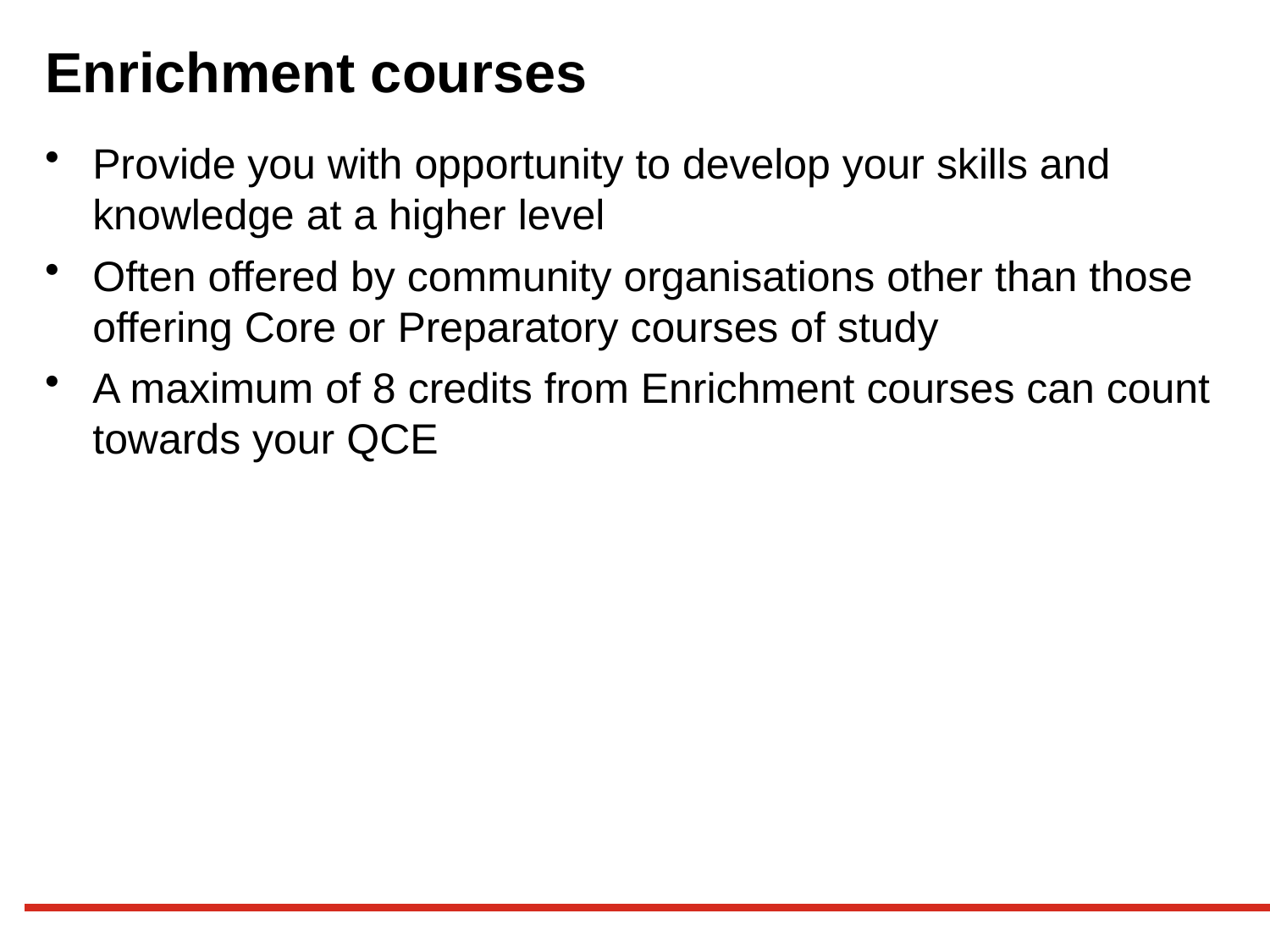

# Enrichment courses
Provide you with opportunity to develop your skills and knowledge at a higher level
Often offered by community organisations other than those offering Core or Preparatory courses of study
A maximum of 8 credits from Enrichment courses can count towards your QCE